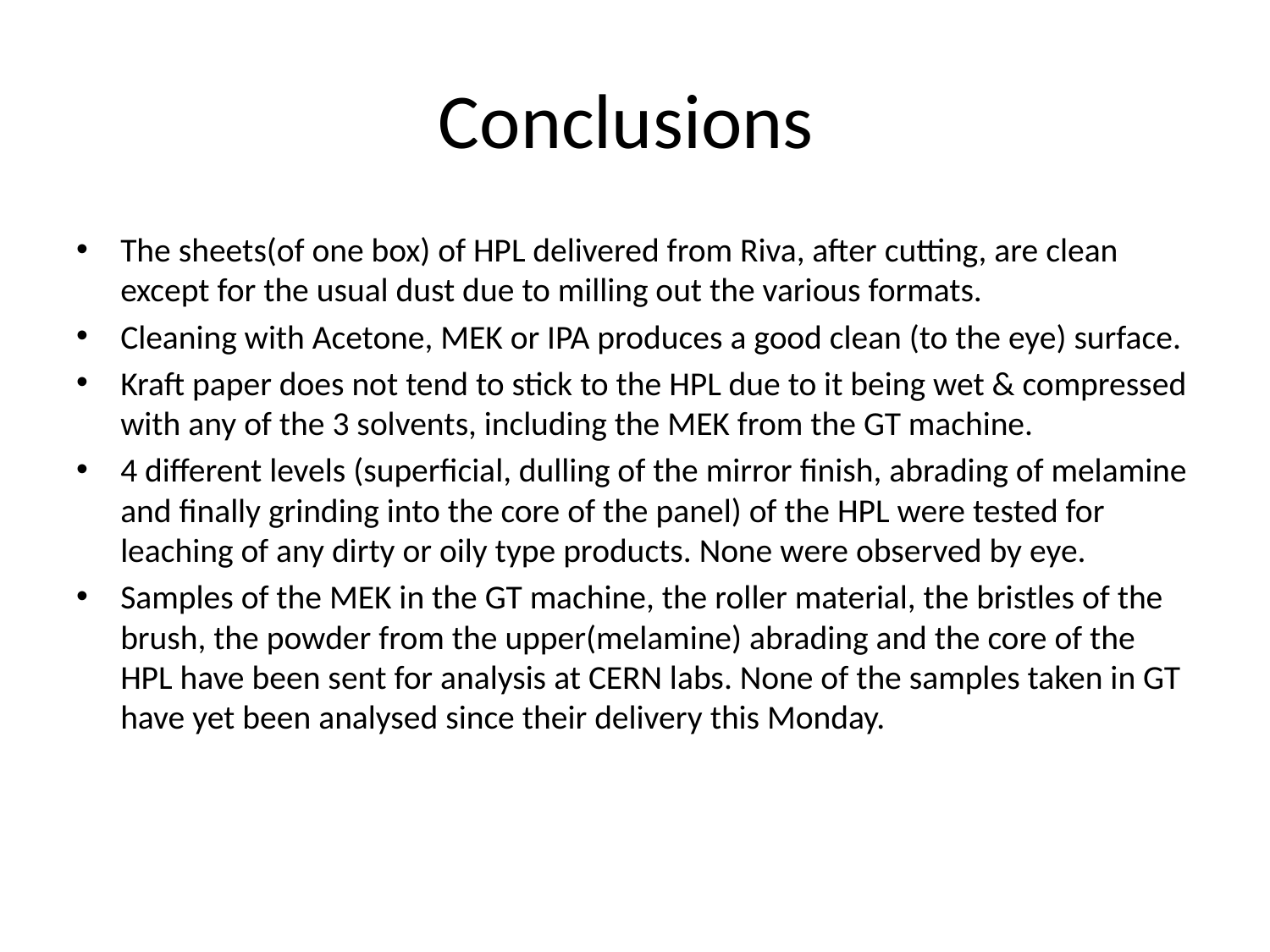

# Conclusions
The sheets(of one box) of HPL delivered from Riva, after cutting, are clean except for the usual dust due to milling out the various formats.
Cleaning with Acetone, MEK or IPA produces a good clean (to the eye) surface.
Kraft paper does not tend to stick to the HPL due to it being wet & compressed with any of the 3 solvents, including the MEK from the GT machine.
4 different levels (superficial, dulling of the mirror finish, abrading of melamine and finally grinding into the core of the panel) of the HPL were tested for leaching of any dirty or oily type products. None were observed by eye.
Samples of the MEK in the GT machine, the roller material, the bristles of the brush, the powder from the upper(melamine) abrading and the core of the HPL have been sent for analysis at CERN labs. None of the samples taken in GT have yet been analysed since their delivery this Monday.